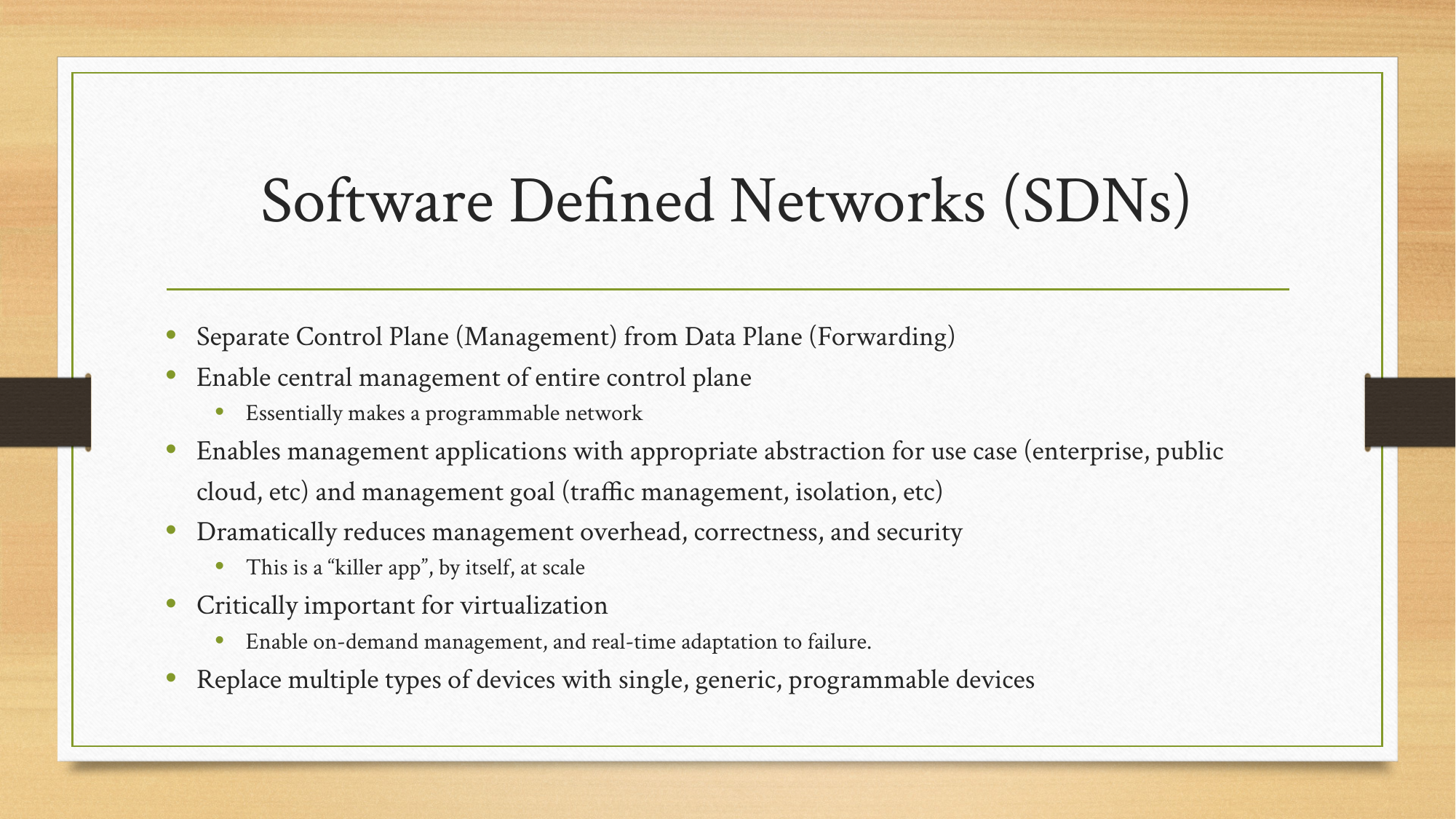

# Software Defined Networks (SDNs)
Separate Control Plane (Management) from Data Plane (Forwarding)
Enable central management of entire control plane
Essentially makes a programmable network
Enables management applications with appropriate abstraction for use case (enterprise, public cloud, etc) and management goal (traffic management, isolation, etc)
Dramatically reduces management overhead, correctness, and security
This is a “killer app”, by itself, at scale
Critically important for virtualization
Enable on-demand management, and real-time adaptation to failure.
Replace multiple types of devices with single, generic, programmable devices